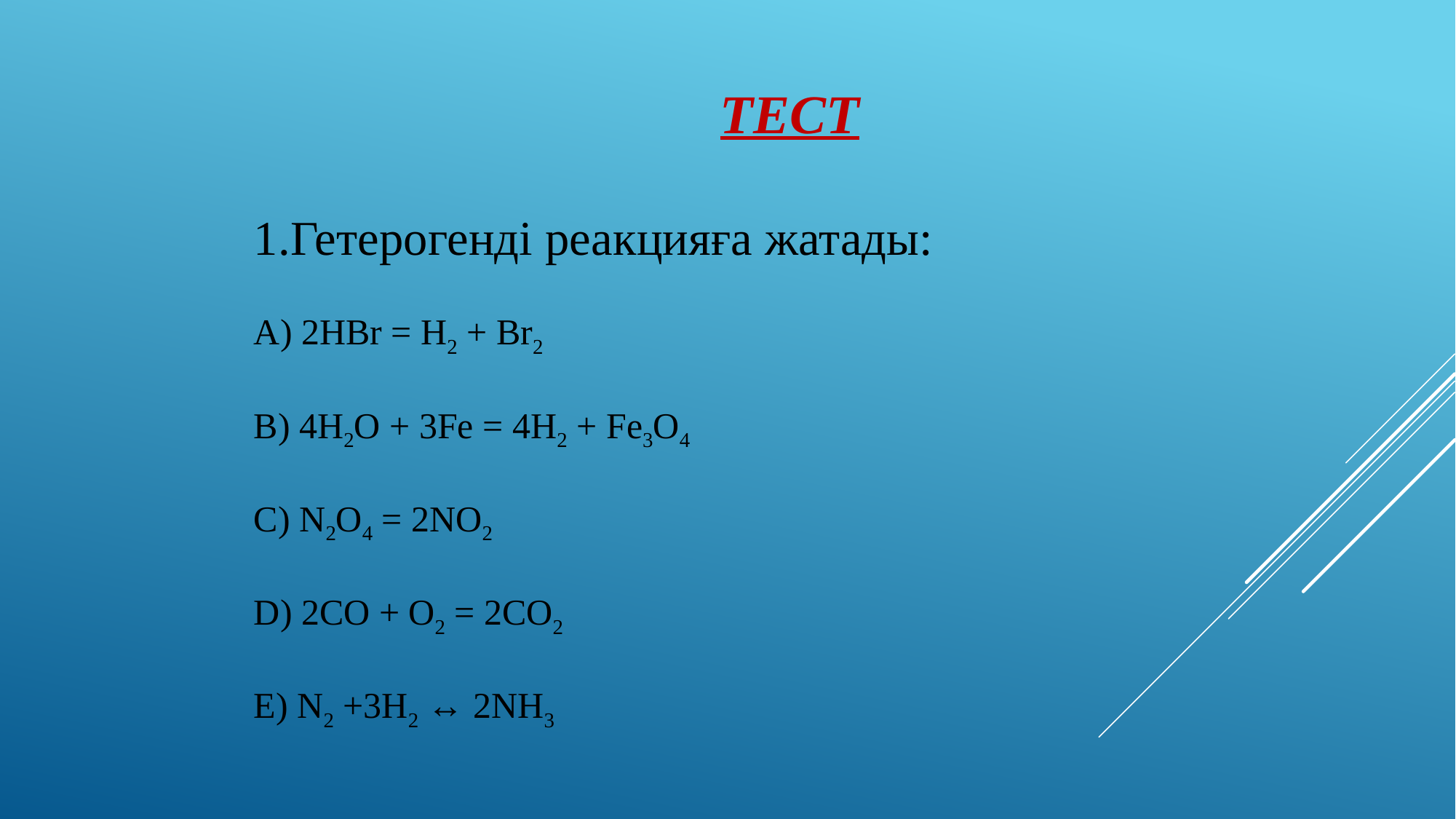

# Тест
1.Гетерогенді реакцияға жатады: 
A) 2HBr = H2 + Br2
B) 4H2O + 3Fe = 4H2 + Fe3O4
C) N2O4 = 2NO2
D) 2CO + O2 = 2CO2
E) N2 +3H2 ↔ 2NH3